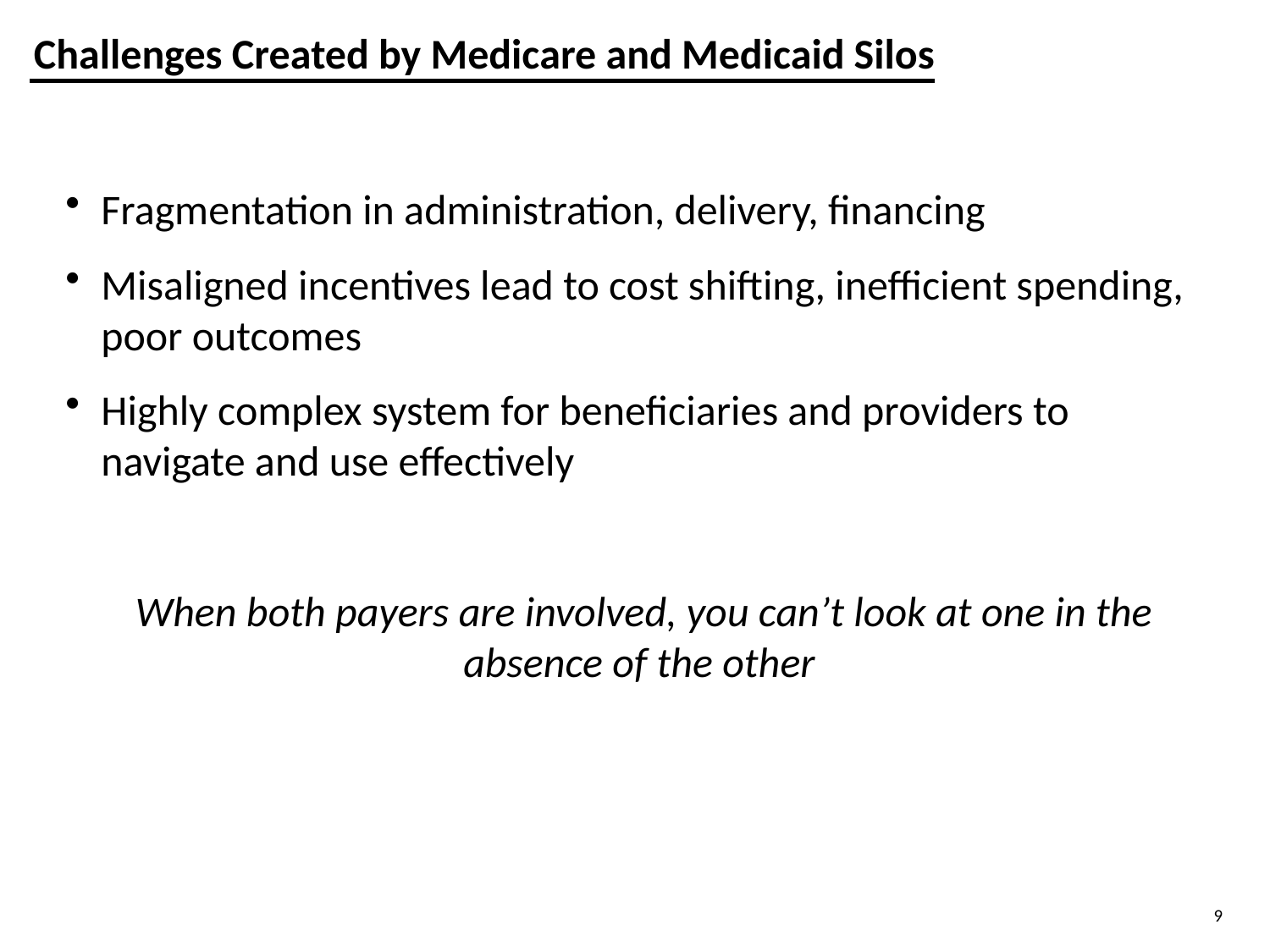

# Challenges Created by Medicare and Medicaid Silos
Fragmentation in administration, delivery, financing
Misaligned incentives lead to cost shifting, inefficient spending, poor outcomes
Highly complex system for beneficiaries and providers to navigate and use effectively

When both payers are involved, you can’t look at one in the absence of the other

9